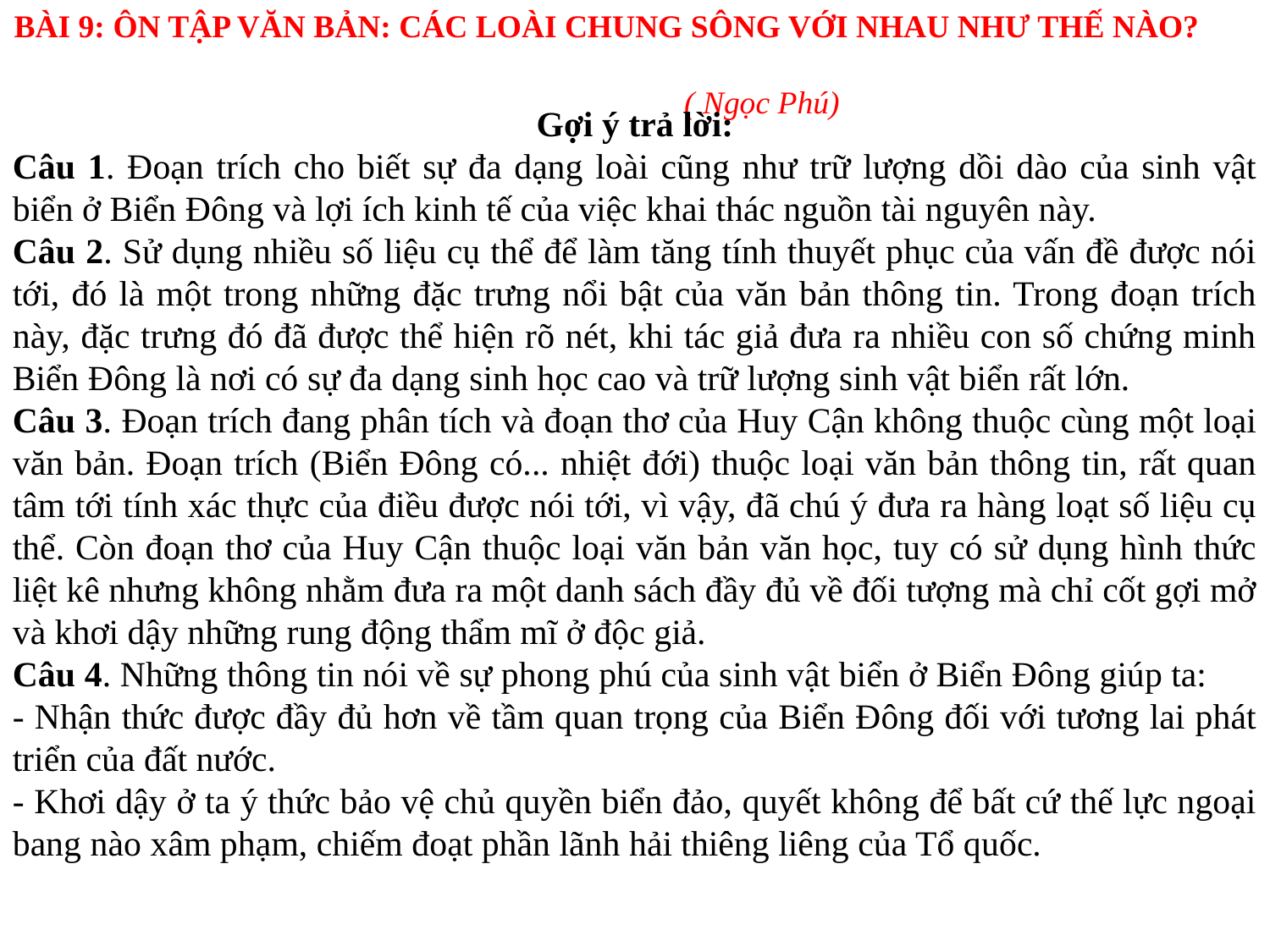

BÀI 9: ÔN TẬP VĂN BẢN: CÁC LOÀI CHUNG SÔNG VỚI NHAU NHƯ THẾ NÀO?                                                                                                                         				( Ngọc Phú)

Gợi ý trả lời:
Câu 1. Đoạn trích cho biết sự đa dạng loài cũng như trữ lượng dồi dào của sinh vật biển ở Biển Đông và lợi ích kinh tế của việc khai thác nguồn tài nguyên này.
Câu 2. Sử dụng nhiều số liệu cụ thể để làm tăng tính thuyết phục của vấn đề được nói tới, đó là một trong những đặc trưng nổi bật của văn bản thông tin. Trong đoạn trích này, đặc trưng đó đã được thể hiện rõ nét, khi tác giả đưa ra nhiều con số chứng minh Biển Đông là nơi có sự đa dạng sinh học cao và trữ lượng sinh vật biển rất lớn.
Câu 3. Đoạn trích đang phân tích và đoạn thơ của Huy Cận không thuộc cùng một loại văn bản. Đoạn trích (Biển Đông có... nhiệt đới) thuộc loại văn bản thông tin, rất quan tâm tới tính xác thực của điều được nói tới, vì vậy, đã chú ý đưa ra hàng loạt số liệu cụ thể. Còn đoạn thơ của Huy Cận thuộc loại văn bản văn học, tuy có sử dụng hình thức liệt kê nhưng không nhằm đưa ra một danh sách đầy đủ về đối tượng mà chỉ cốt gợi mở và khơi dậy những rung động thẩm mĩ ở độc giả.
Câu 4. Những thông tin nói về sự phong phú của sinh vật biển ở Biển Đông giúp ta:
- Nhận thức được đầy đủ hơn về tầm quan trọng của Biển Đông đối với tương lai phát triển của đất nước.
- Khơi dậy ở ta ý thức bảo vệ chủ quyền biển đảo, quyết không để bất cứ thế lực ngoại bang nào xâm phạm, chiếm đoạt phần lãnh hải thiêng liêng của Tổ quốc.